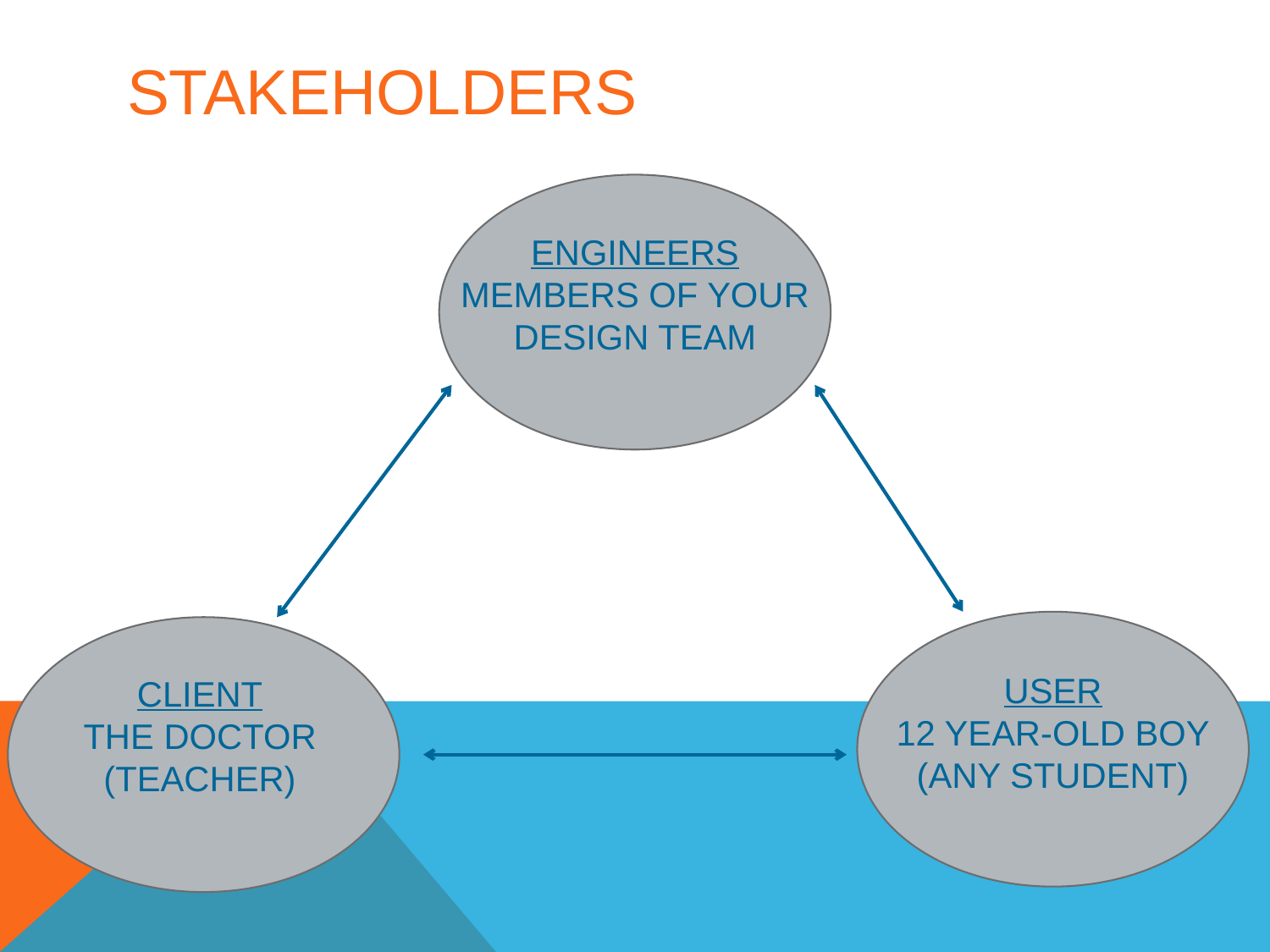

# Stakeholders

Engineers
Members of your design team

User
12 year-old boy
(any student)
Client
The doctor
(teacher)